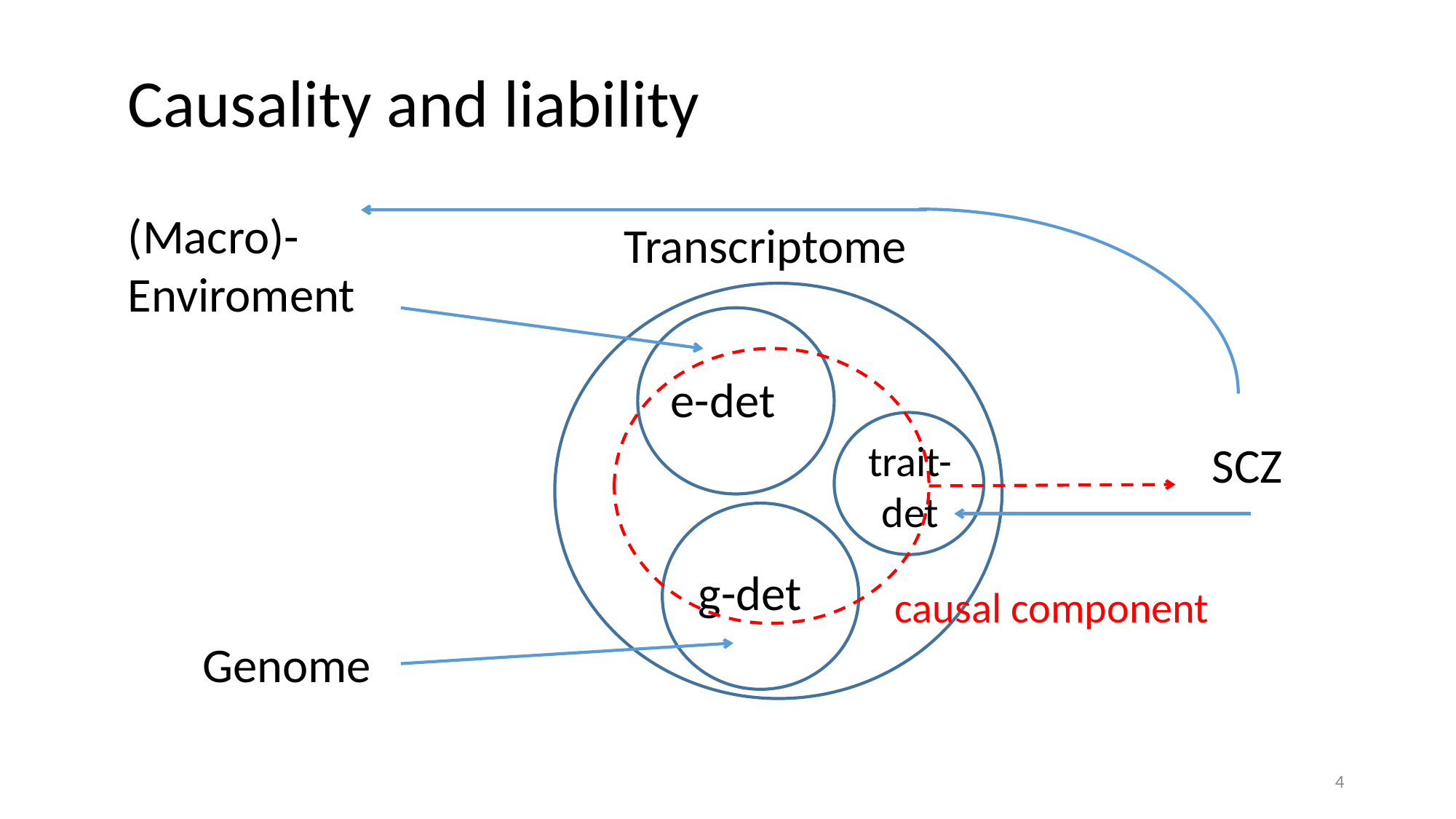

Causality and liability
(Macro)-Enviroment

Transcriptome

e-det

trait-det
SCZ

g-det
causal component
Genome
4